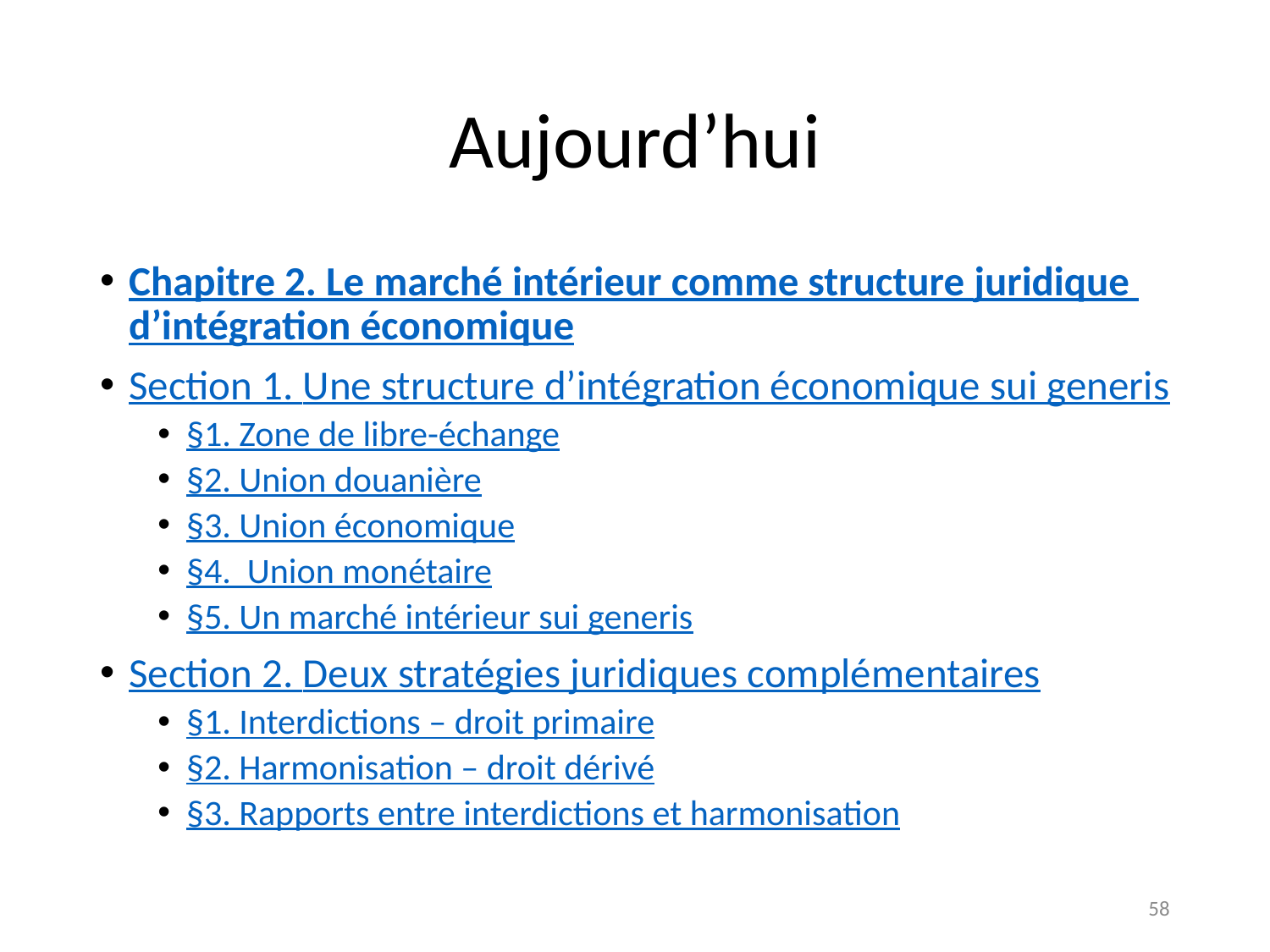

# Aujourd’hui
Chapitre 2. Le marché intérieur comme structure juridique d’intégration économique
Section 1. Une structure d’intégration économique sui generis
§1. Zone de libre-échange
§2. Union douanière
§3. Union économique
§4.  Union monétaire
§5. Un marché intérieur sui generis
Section 2. Deux stratégies juridiques complémentaires
§1. Interdictions – droit primaire
§2. Harmonisation – droit dérivé
§3. Rapports entre interdictions et harmonisation
58